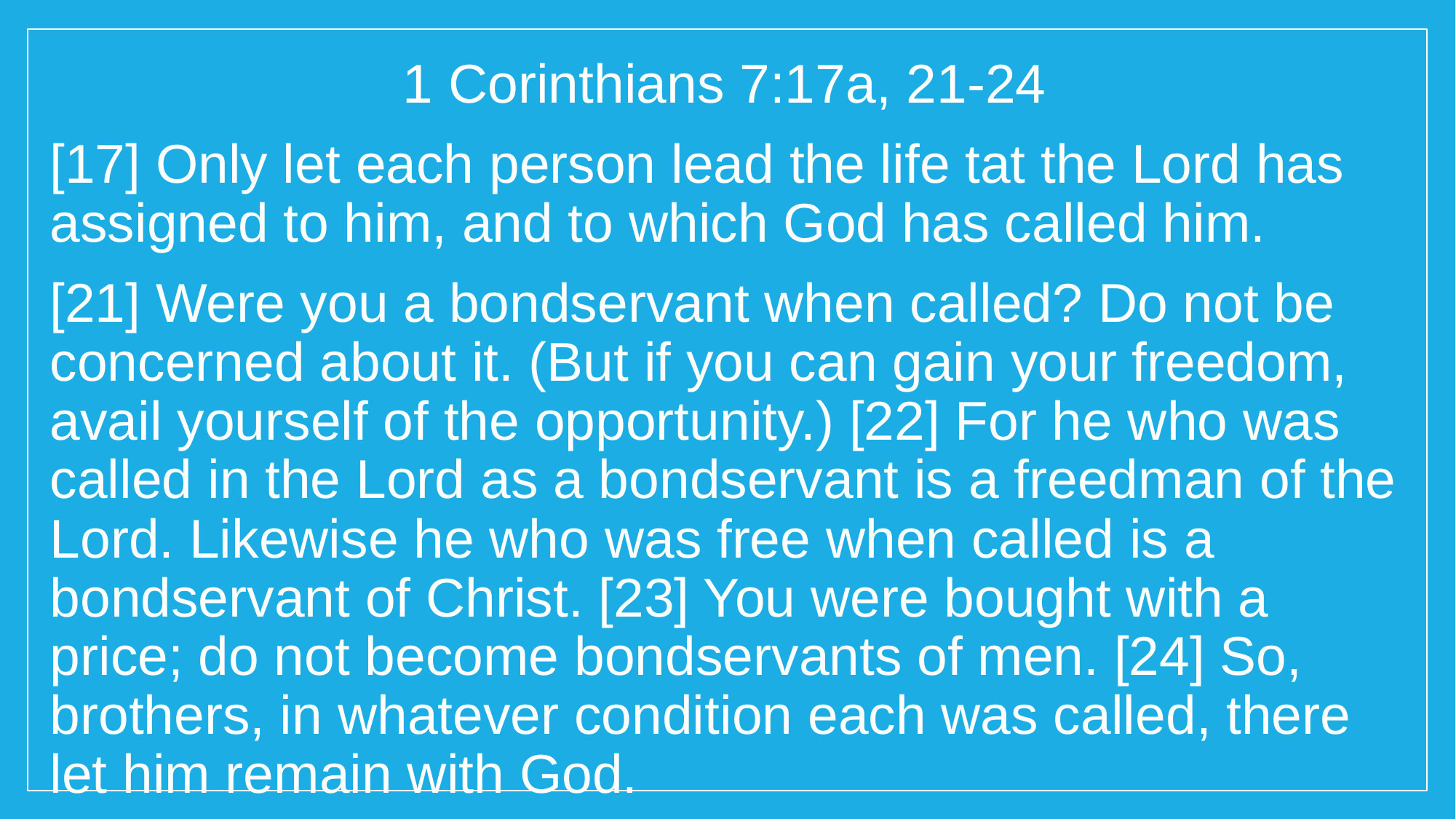

1 Corinthians 7:17a, 21-24
[17] Only let each person lead the life tat the Lord has assigned to him, and to which God has called him.
[21] Were you a bondservant when called? Do not be concerned about it. (But if you can gain your freedom, avail yourself of the opportunity.) [22] For he who was called in the Lord as a bondservant is a freedman of the Lord. Likewise he who was free when called is a bondservant of Christ. [23] You were bought with a price; do not become bondservants of men. [24] So, brothers, in whatever condition each was called, there let him remain with God.